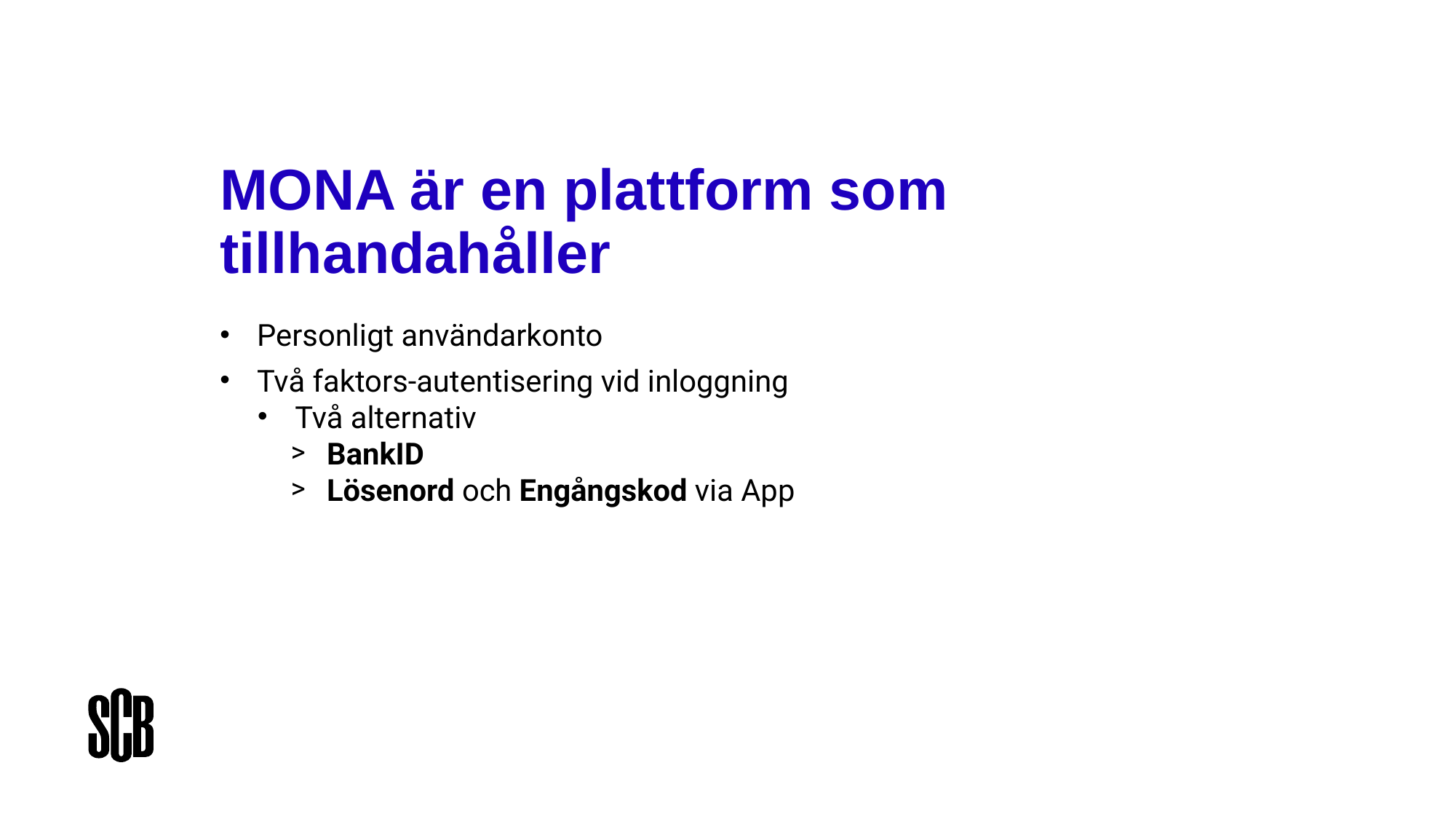

MONA är en plattform som tillhandahåller
Personligt användarkonto
Två faktors-autentisering vid inloggning
Två alternativ
BankID
Lösenord och Engångskod via App